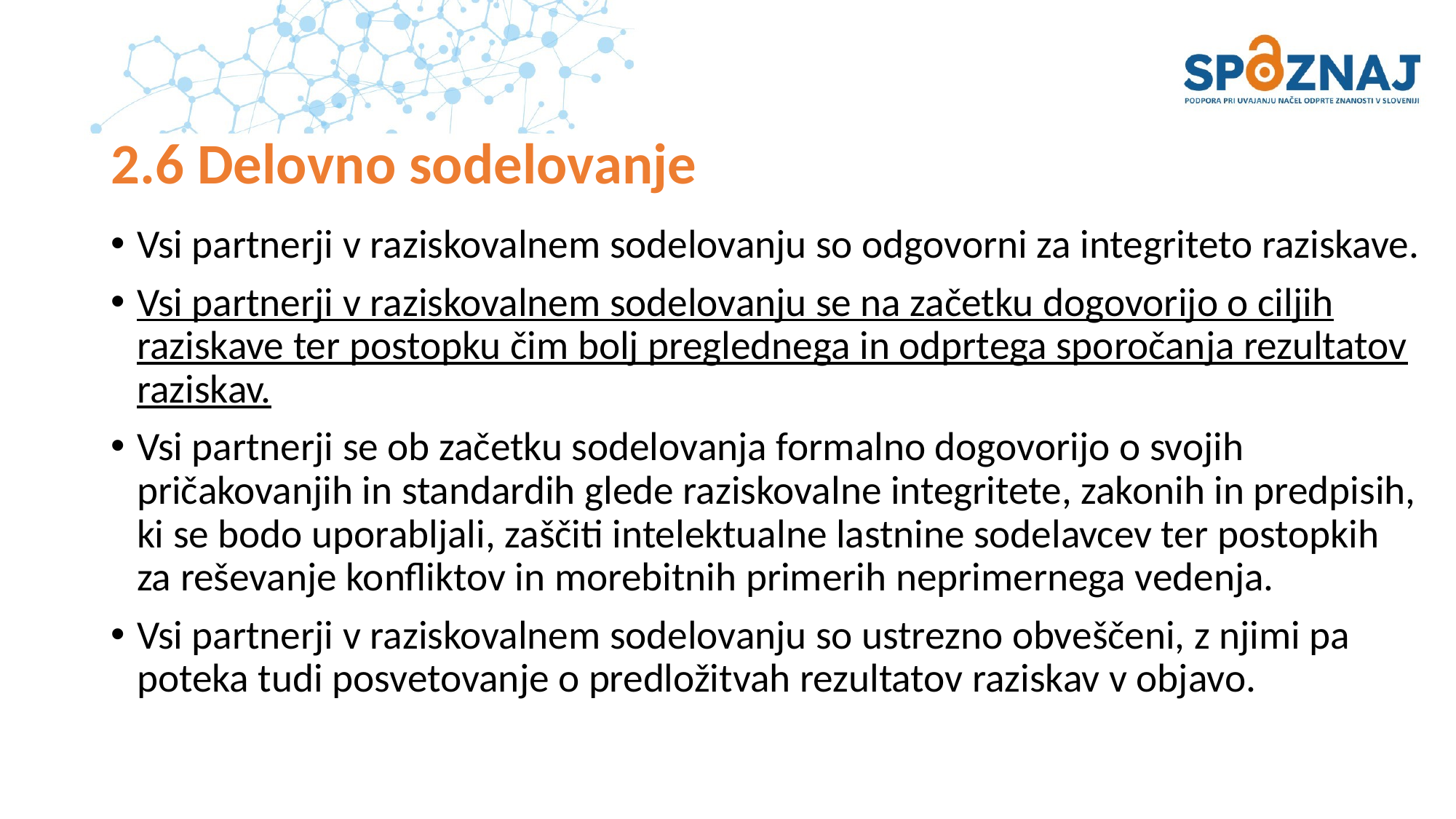

# 2.6 Delovno sodelovanje
Vsi partnerji v raziskovalnem sodelovanju so odgovorni za integriteto raziskave.
Vsi partnerji v raziskovalnem sodelovanju se na začetku dogovorijo o ciljih raziskave ter postopku čim bolj preglednega in odprtega sporočanja rezultatov raziskav.
Vsi partnerji se ob začetku sodelovanja formalno dogovorijo o svojih pričakovanjih in standardih glede raziskovalne integritete, zakonih in predpisih, ki se bodo uporabljali, zaščiti intelektualne lastnine sodelavcev ter postopkih za reševanje konfliktov in morebitnih primerih neprimernega vedenja.
Vsi partnerji v raziskovalnem sodelovanju so ustrezno obveščeni, z njimi pa poteka tudi posvetovanje o predložitvah rezultatov raziskav v objavo.